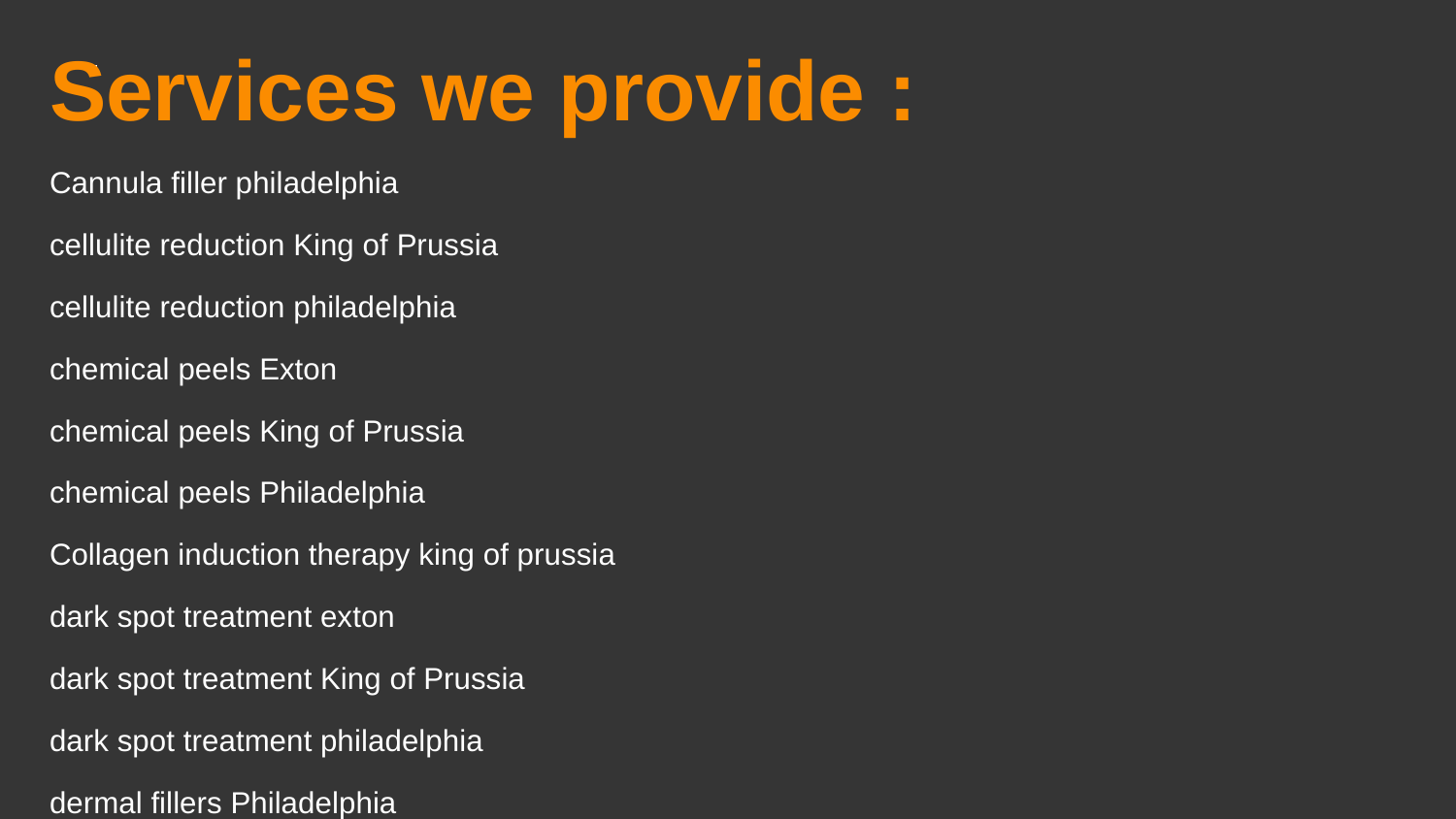

# Services we provide :
Cannula filler philadelphia
cellulite reduction King of Prussia
cellulite reduction philadelphia
chemical peels Exton
chemical peels King of Prussia
chemical peels Philadelphia
Collagen induction therapy king of prussia
dark spot treatment exton
dark spot treatment King of Prussia
dark spot treatment philadelphia
dermal fillers Philadelphia

collagen treatment philadelphia